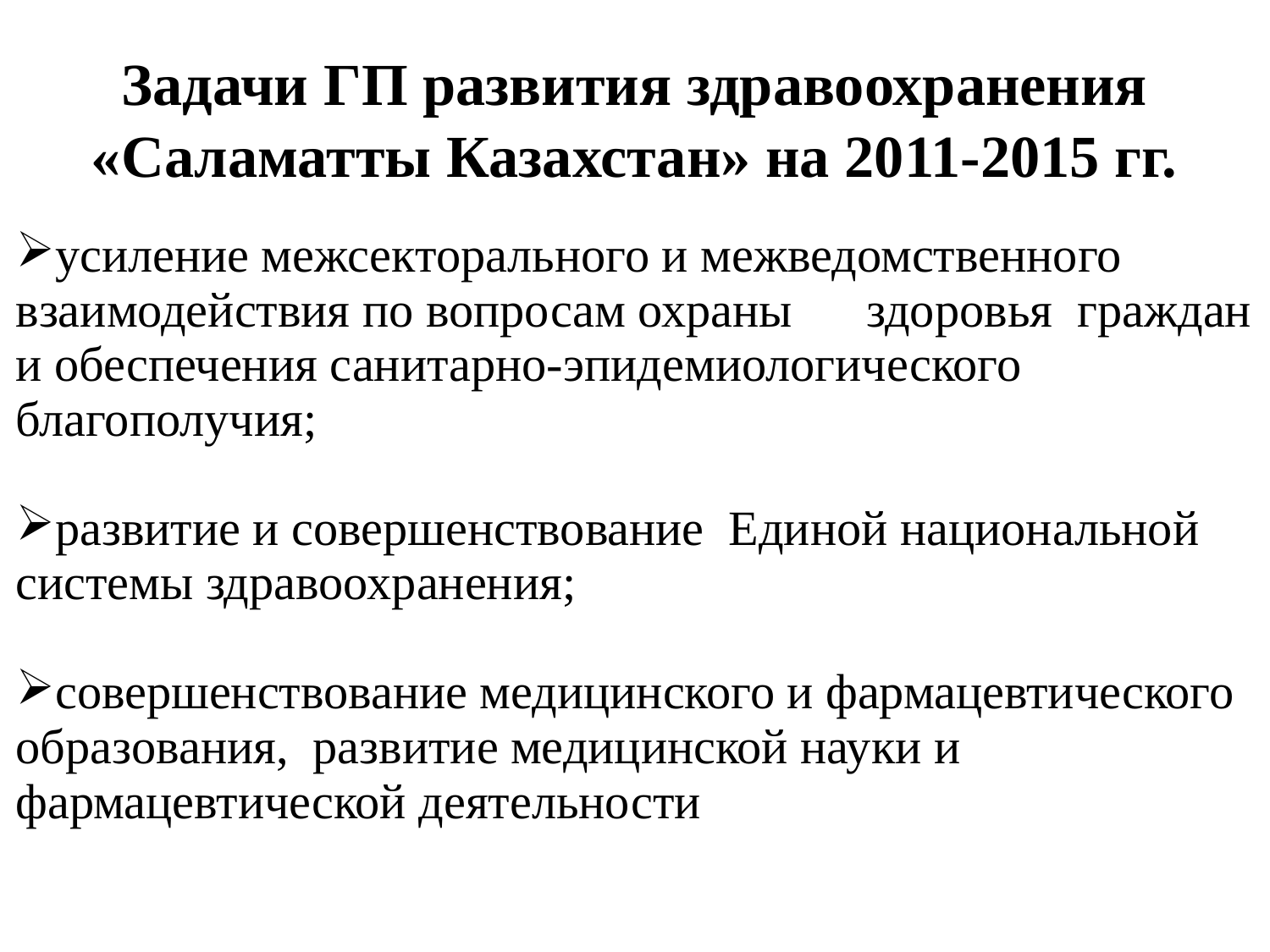

# Задачи ГП развития здравоохранения «Саламатты Казахстан» на 2011-2015 гг.
| усиление межсекторального и межведомственного взаимодействия по вопросам охраны здоровья граждан и обеспечения санитарно-эпидемиологического благополучия; развитие и совершенствование Единой национальной системы здравоохранения; совершенствование медицинского и фармацевтического образования, развитие медицинской науки и фармацевтической деятельности |
| --- |